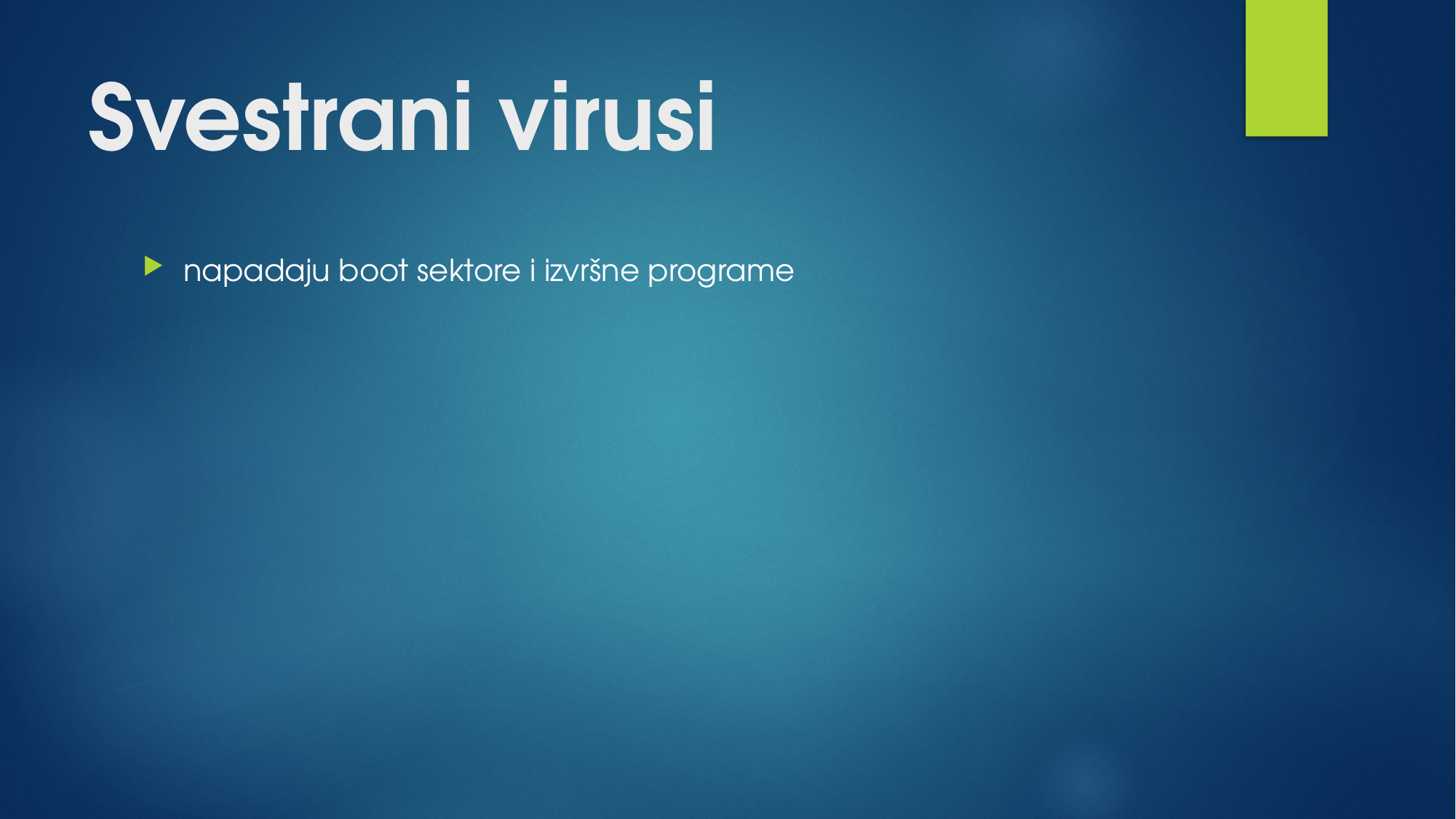

# Svestrani virusi
napadaju boot sektore i izvršne programe